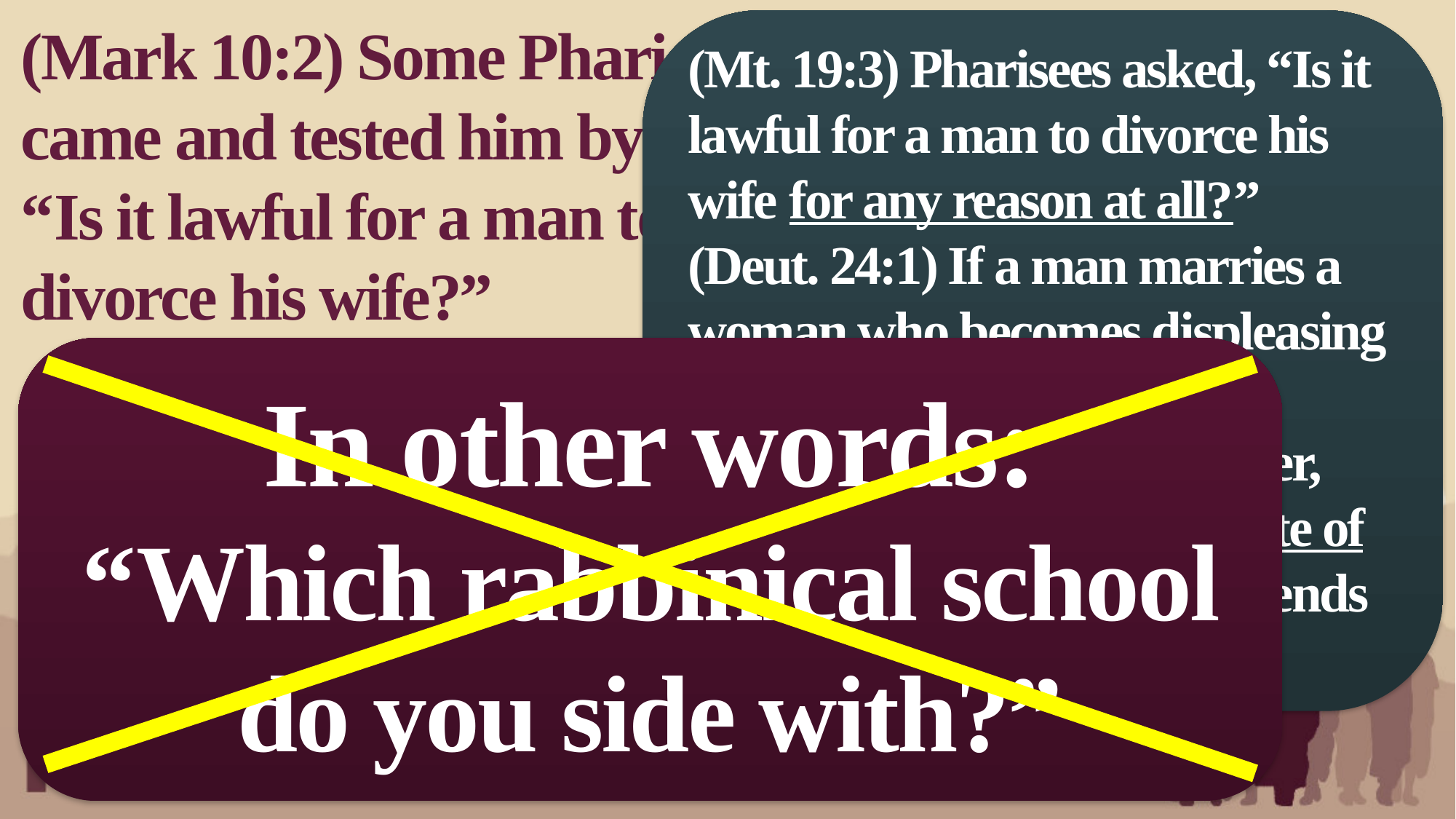

(Mark 10:2) Some Pharisees came and tested him by asking,
“Is it lawful for a man to divorce his wife?”
(Mt. 19:3) Pharisees asked, “Is it lawful for a man to divorce his wife for any reason at all?”
(Deut. 24:1) If a man marries a woman who becomes displeasing to him because he finds something indecent about her, and he writes her a certificate of divorce, gives it to her and sends her from his house…
In other words:
“Which rabbinical school do you side with?”